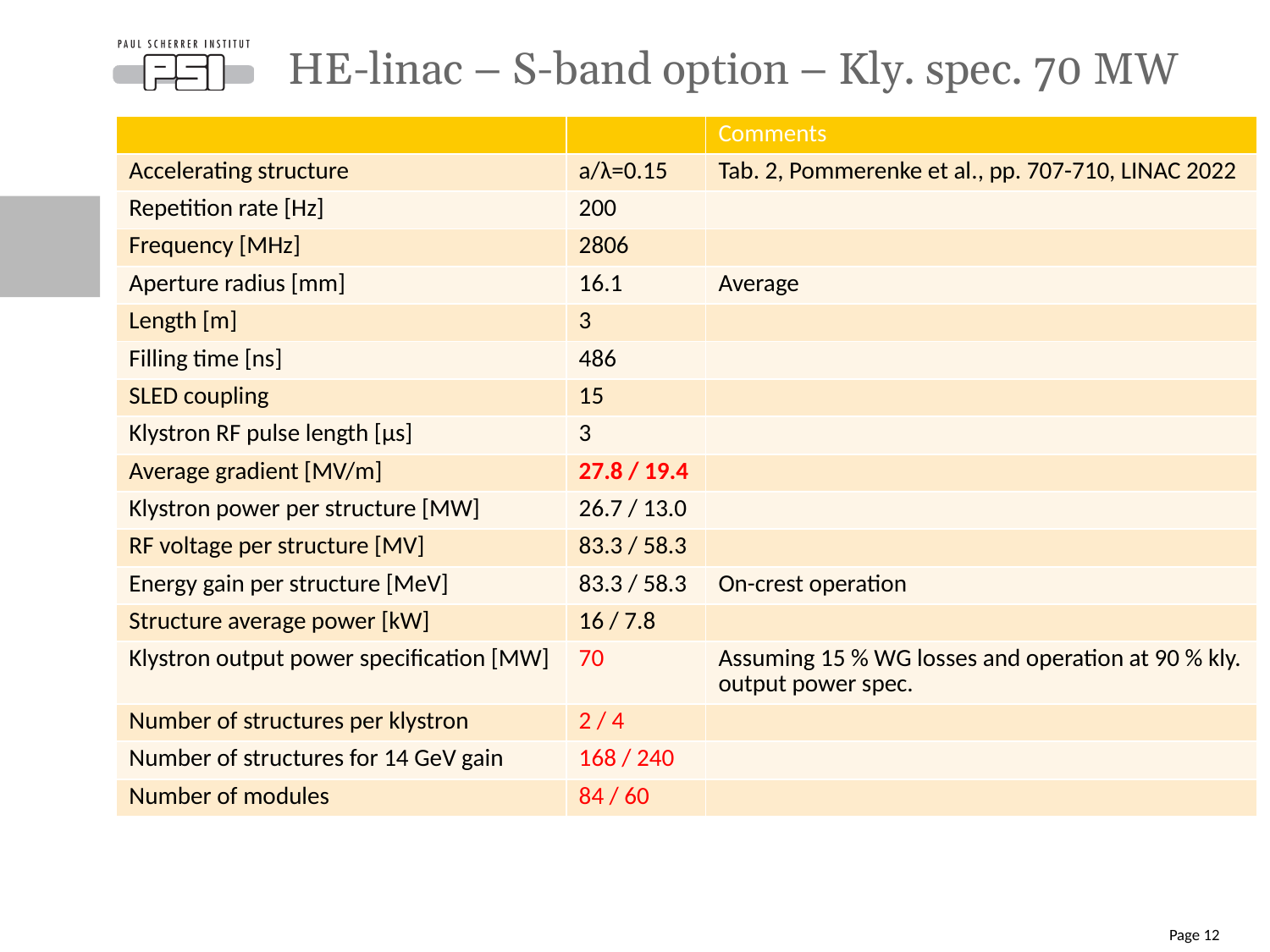

# HE-linac – S-band option – Kly. spec. 70 MW
|  |  | Comments |
| --- | --- | --- |
| Accelerating structure | a/λ=0.15 | Tab. 2, Pommerenke et al., pp. 707-710, LINAC 2022 |
| Repetition rate [Hz] | 200 |  |
| Frequency [MHz] | 2806 |  |
| Aperture radius [mm] | 16.1 | Average |
| Length [m] | 3 |  |
| Filling time [ns] | 486 |  |
| SLED coupling | 15 |  |
| Klystron RF pulse length [µs] | 3 |  |
| Average gradient [MV/m] | 27.8 / 19.4 |  |
| Klystron power per structure [MW] | 26.7 / 13.0 |  |
| RF voltage per structure [MV] | 83.3 / 58.3 |  |
| Energy gain per structure [MeV] | 83.3 / 58.3 | On-crest operation |
| Structure average power [kW] | 16 / 7.8 |  |
| Klystron output power specification [MW] | 70 | Assuming 15 % WG losses and operation at 90 % kly. output power spec. |
| Number of structures per klystron | 2 / 4 |  |
| Number of structures for 14 GeV gain | 168 / 240 |  |
| Number of modules | 84 / 60 |  |

Page 12